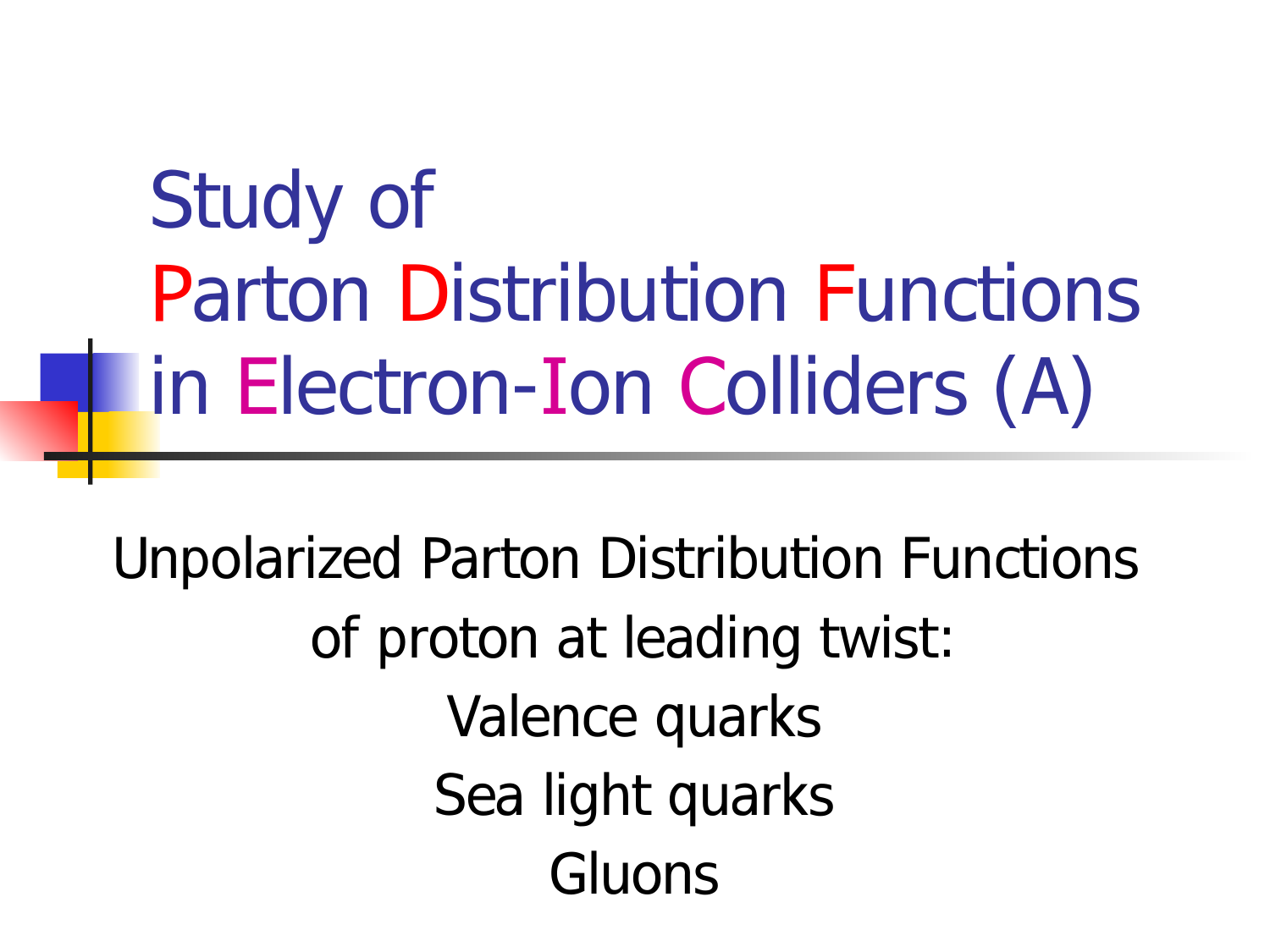

# Study of Parton Distribution Functions in Electron-Ion Colliders (A)
Unpolarized Parton Distribution Functions
of proton at leading twist:
Valence quarks
Sea light quarks
Gluons